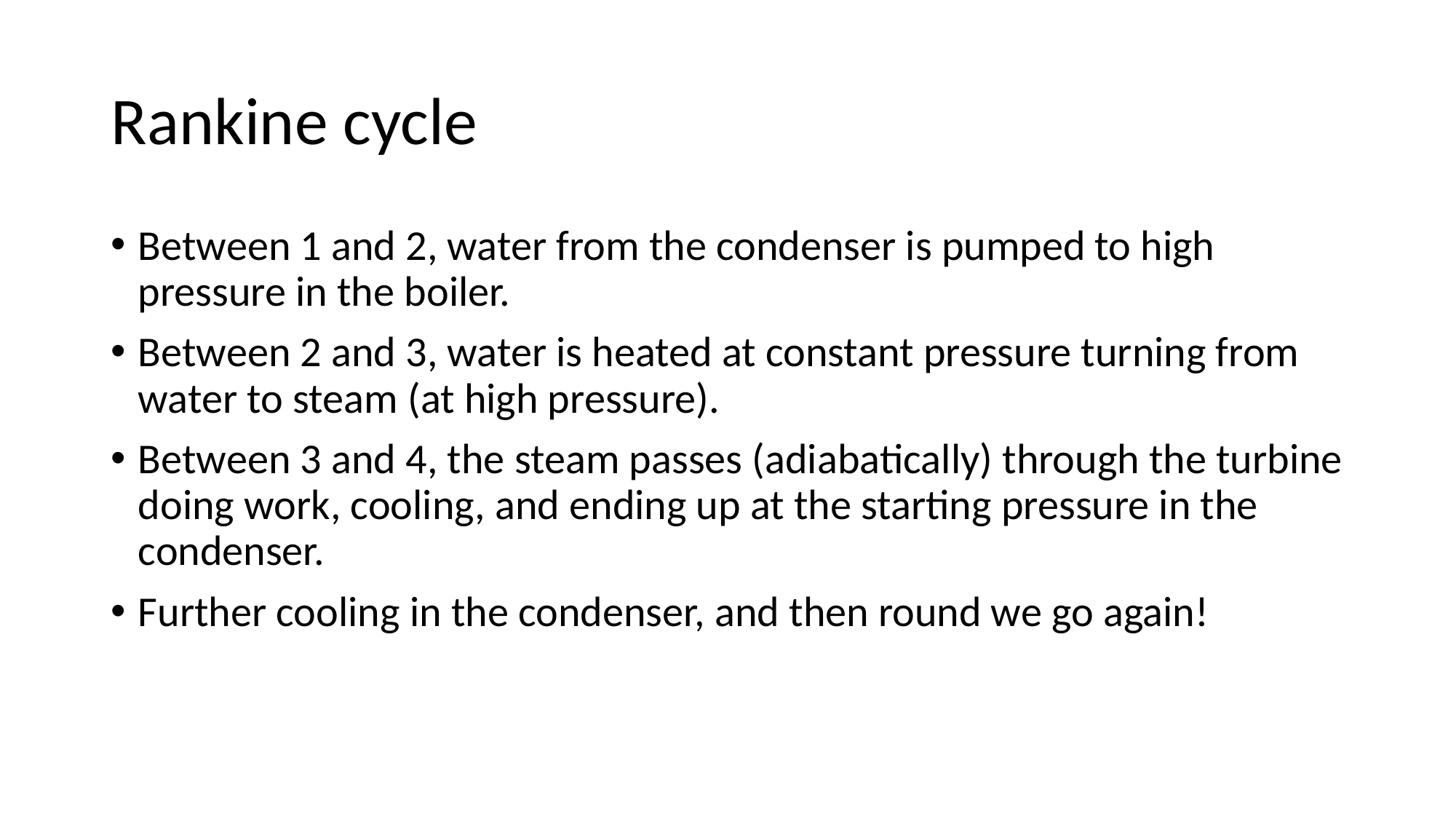

# Rankine cycle
Between 1 and 2, water from the condenser is pumped to high pressure in the boiler.
Between 2 and 3, water is heated at constant pressure turning from water to steam (at high pressure).
Between 3 and 4, the steam passes (adiabatically) through the turbine doing work, cooling, and ending up at the starting pressure in the condenser.
Further cooling in the condenser, and then round we go again!